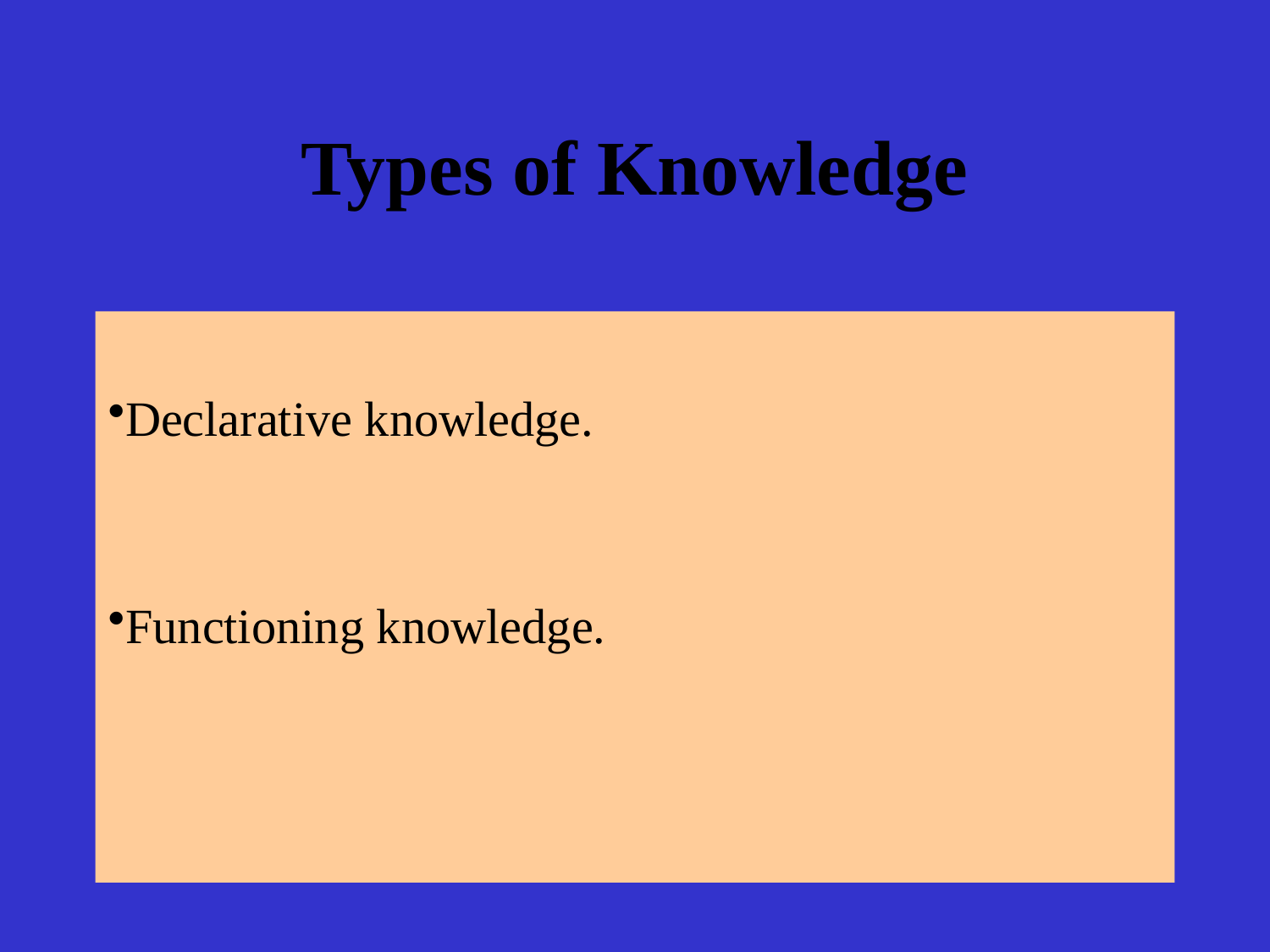

# Types of Knowledge

Declarative knowledge.

Functioning knowledge.